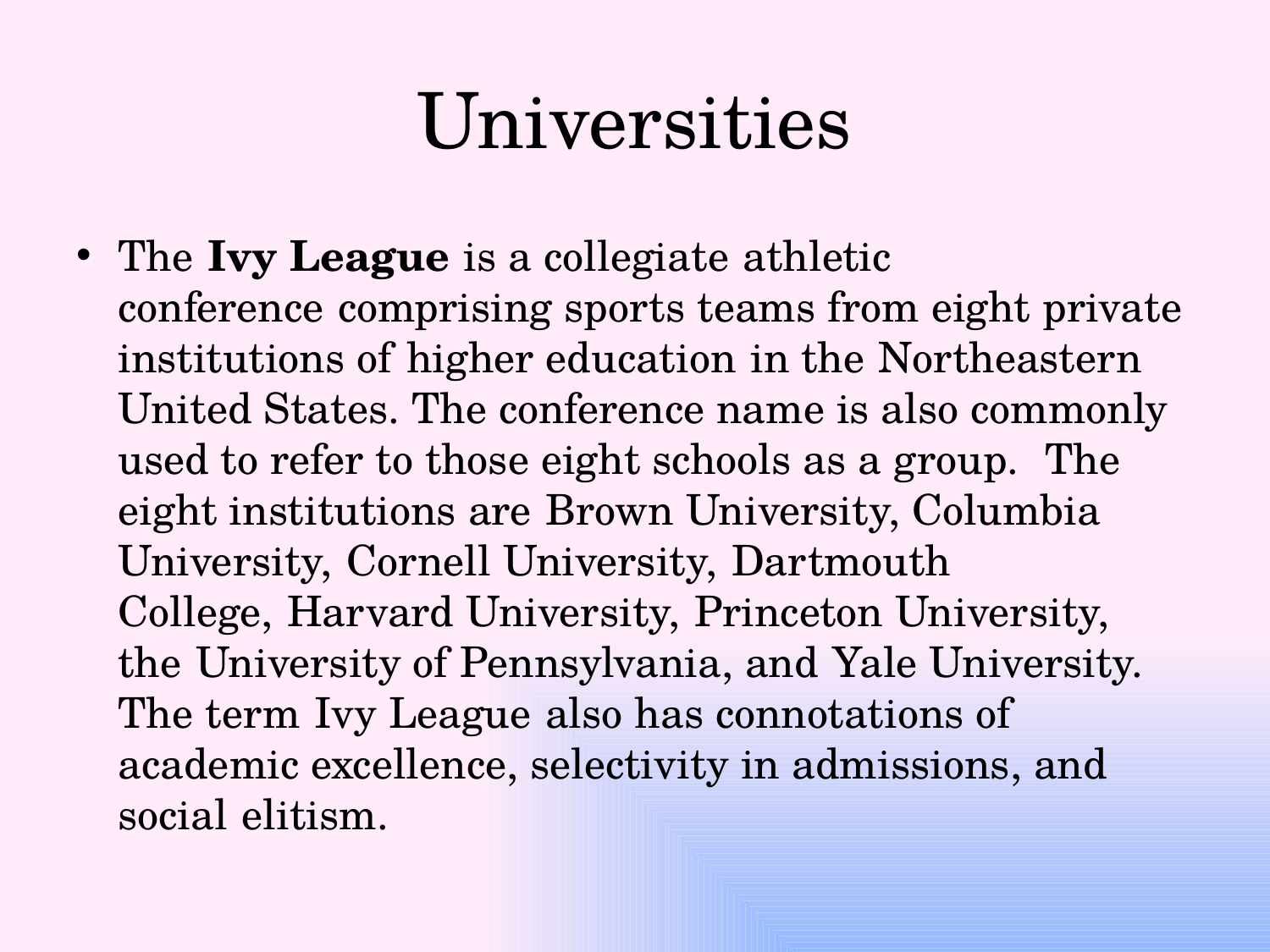

# Universities
The Ivy League is a collegiate athletic conference comprising sports teams from eight private institutions of higher education in the Northeastern United States. The conference name is also commonly used to refer to those eight schools as a group.  The eight institutions are Brown University, Columbia University, Cornell University, Dartmouth College, Harvard University, Princeton University, the University of Pennsylvania, and Yale University. The term Ivy League also has connotations of academic excellence, selectivity in admissions, and social elitism.